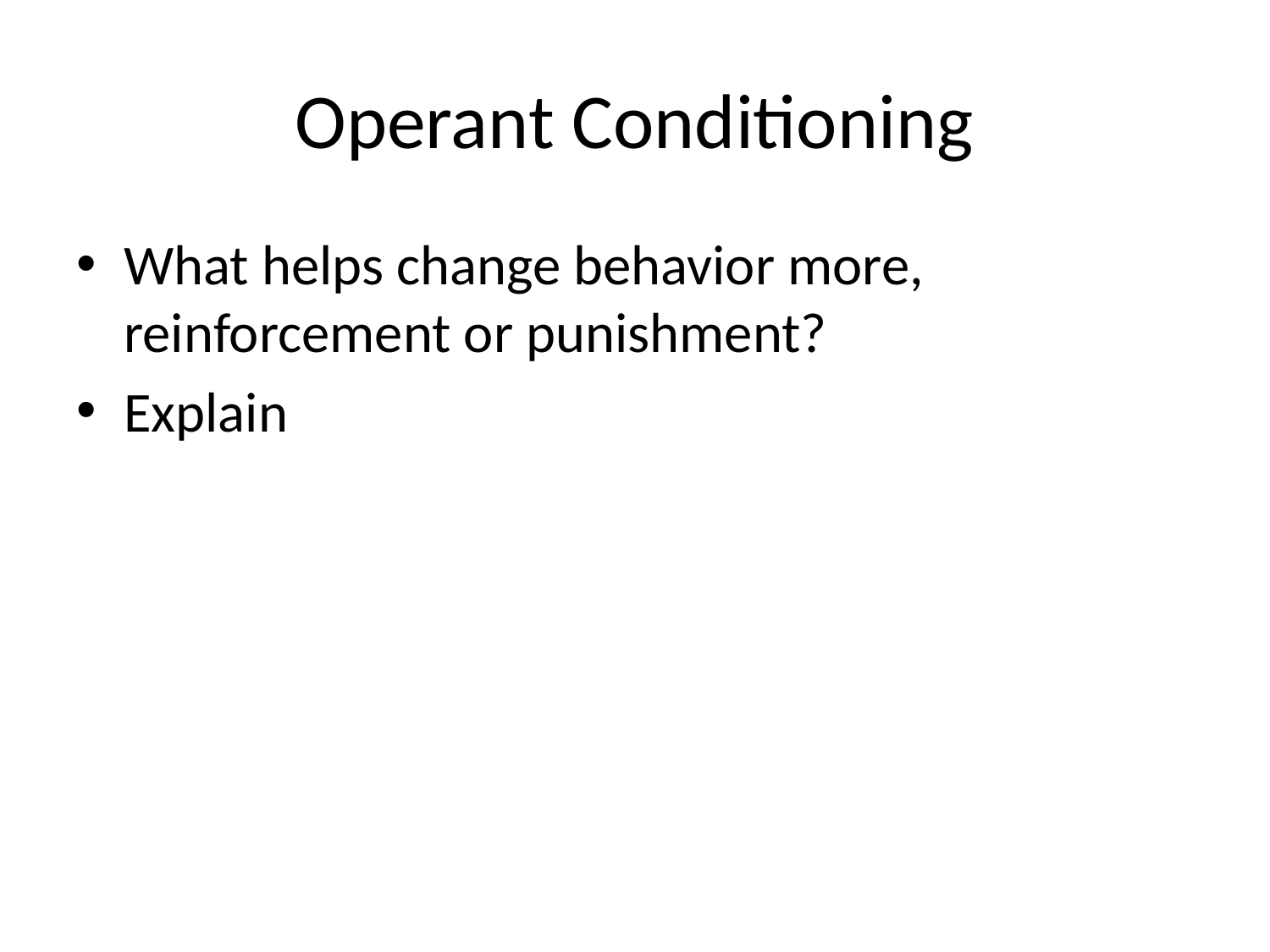

# Operant Conditioning
What helps change behavior more, reinforcement or punishment?
Explain